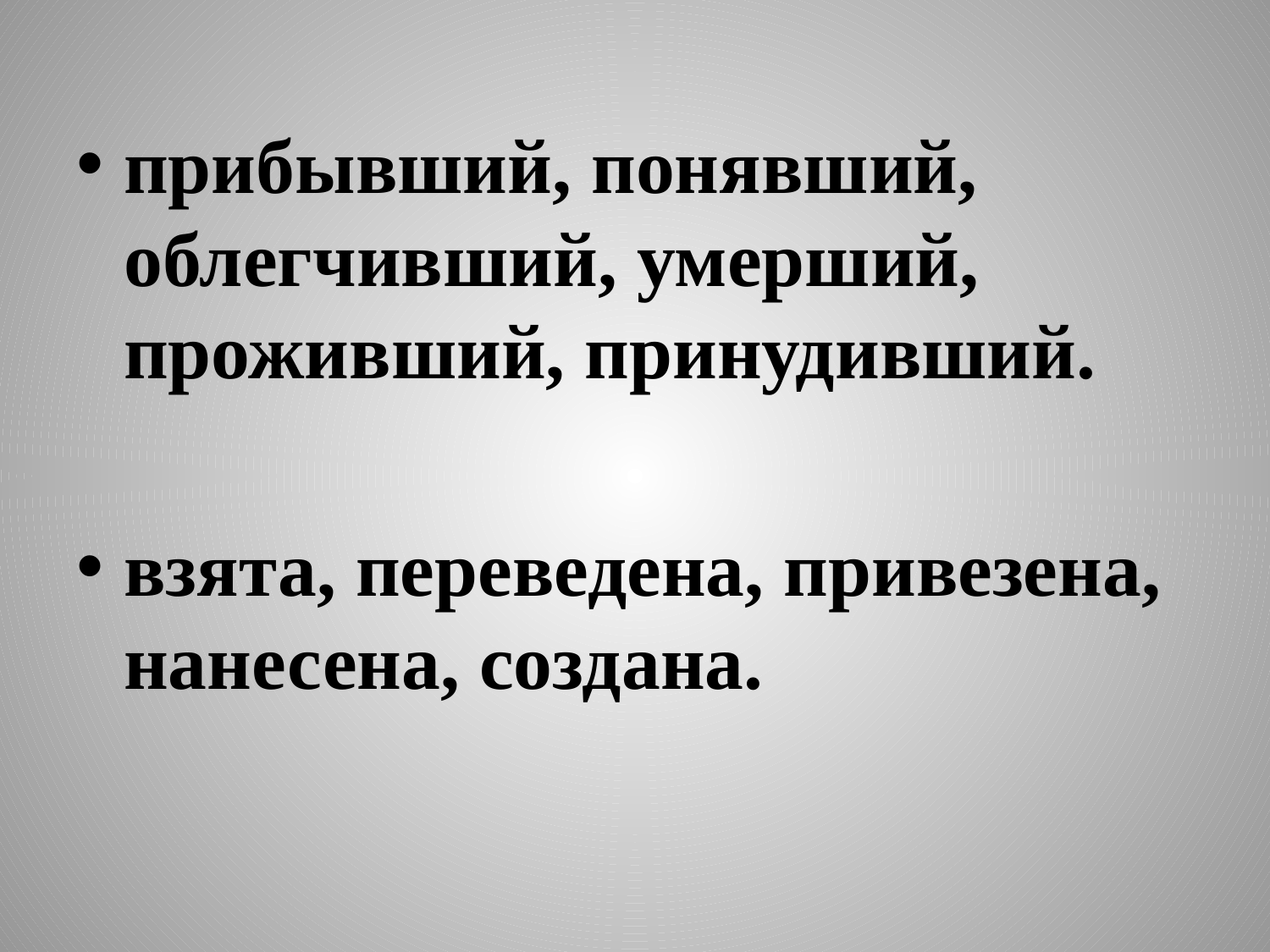

прибывший, понявший, облегчивший, умерший, проживший, принудивший.

взята, переведена, привезена, нанесена, создана.